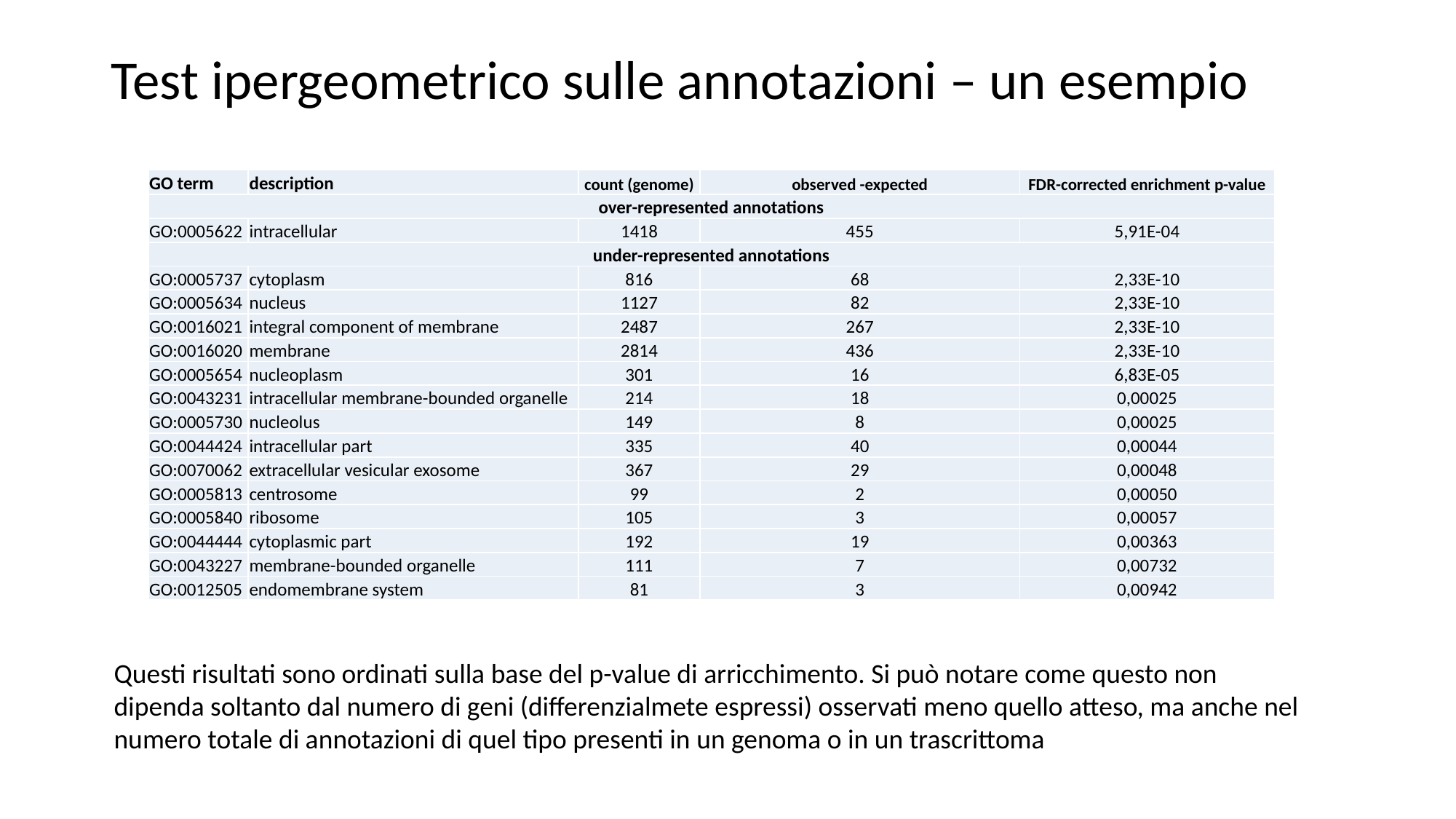

# Test ipergeometrico sulle annotazioni – un esempio
| GO term | description | count (genome) | observed -expected | FDR-corrected enrichment p-value |
| --- | --- | --- | --- | --- |
| over-represented annotations |  |  |  |  |
| GO:0005622 | intracellular | 1418 | 455 | 5,91E-04 |
| under-represented annotations |  |  |  |  |
| GO:0005737 | cytoplasm | 816 | 68 | 2,33E-10 |
| GO:0005634 | nucleus | 1127 | 82 | 2,33E-10 |
| GO:0016021 | integral component of membrane | 2487 | 267 | 2,33E-10 |
| GO:0016020 | membrane | 2814 | 436 | 2,33E-10 |
| GO:0005654 | nucleoplasm | 301 | 16 | 6,83E-05 |
| GO:0043231 | intracellular membrane-bounded organelle | 214 | 18 | 0,00025 |
| GO:0005730 | nucleolus | 149 | 8 | 0,00025 |
| GO:0044424 | intracellular part | 335 | 40 | 0,00044 |
| GO:0070062 | extracellular vesicular exosome | 367 | 29 | 0,00048 |
| GO:0005813 | centrosome | 99 | 2 | 0,00050 |
| GO:0005840 | ribosome | 105 | 3 | 0,00057 |
| GO:0044444 | cytoplasmic part | 192 | 19 | 0,00363 |
| GO:0043227 | membrane-bounded organelle | 111 | 7 | 0,00732 |
| GO:0012505 | endomembrane system | 81 | 3 | 0,00942 |
Questi risultati sono ordinati sulla base del p-value di arricchimento. Si può notare come questo non dipenda soltanto dal numero di geni (differenzialmete espressi) osservati meno quello atteso, ma anche nel numero totale di annotazioni di quel tipo presenti in un genoma o in un trascrittoma